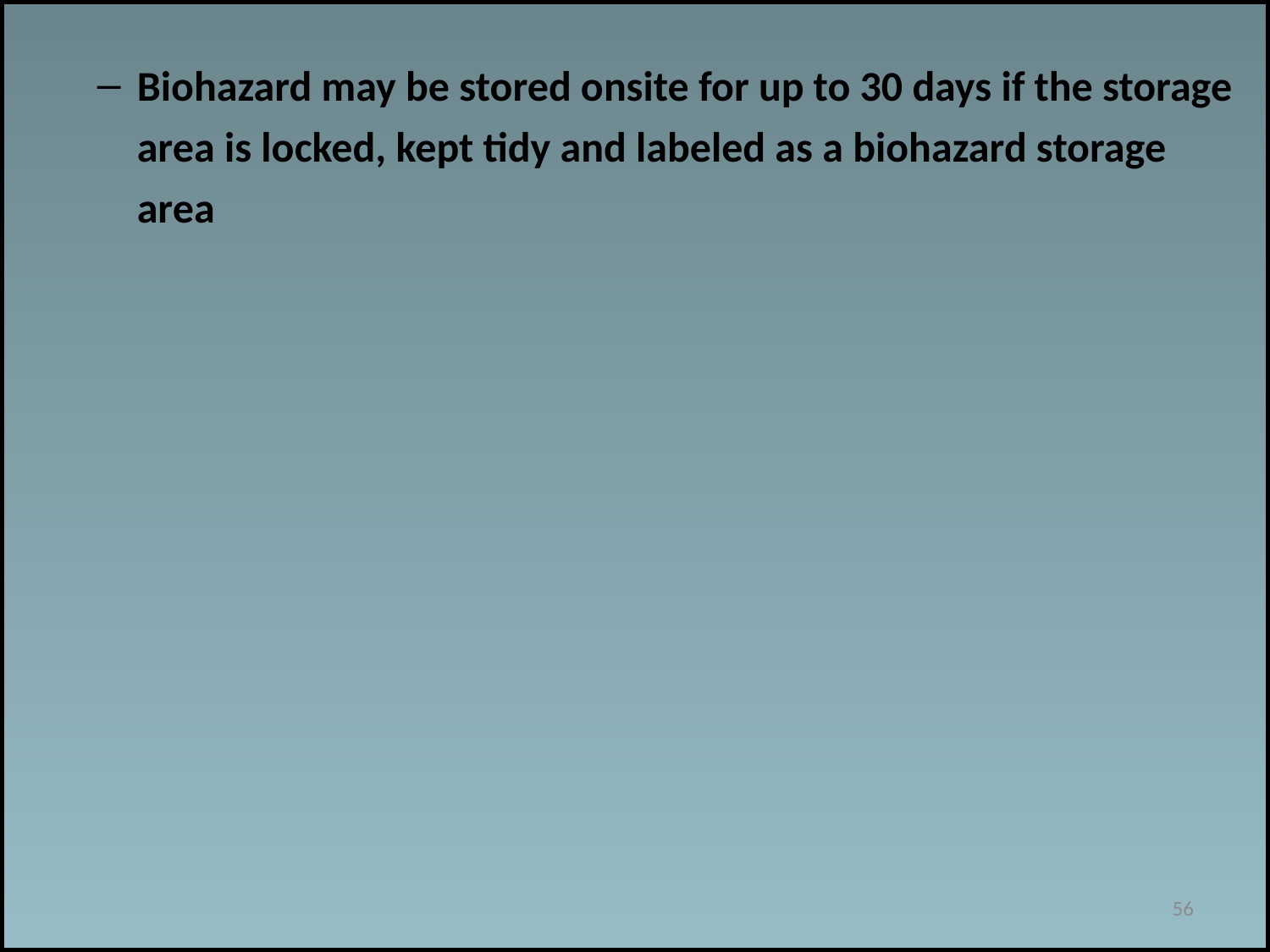

Biohazard may be stored onsite for up to 30 days if the storage area is locked, kept tidy and labeled as a biohazard storage area
56